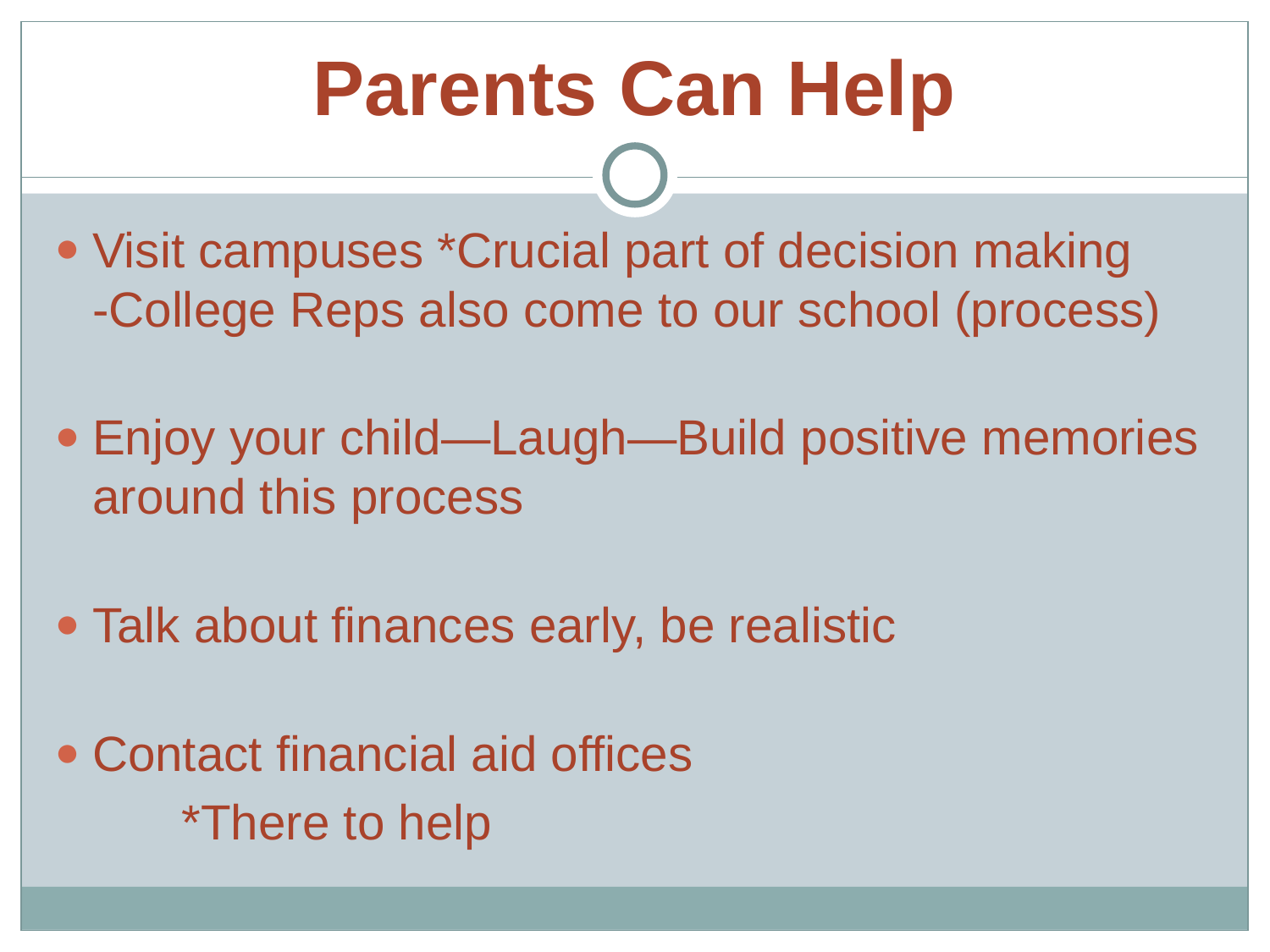

# Parents Can Help
Visit campuses *Crucial part of decision making
-College Reps also come to our school (process)
Enjoy your child—Laugh—Build positive memories around this process
Talk about finances early, be realistic
Contact financial aid offices
*There to help